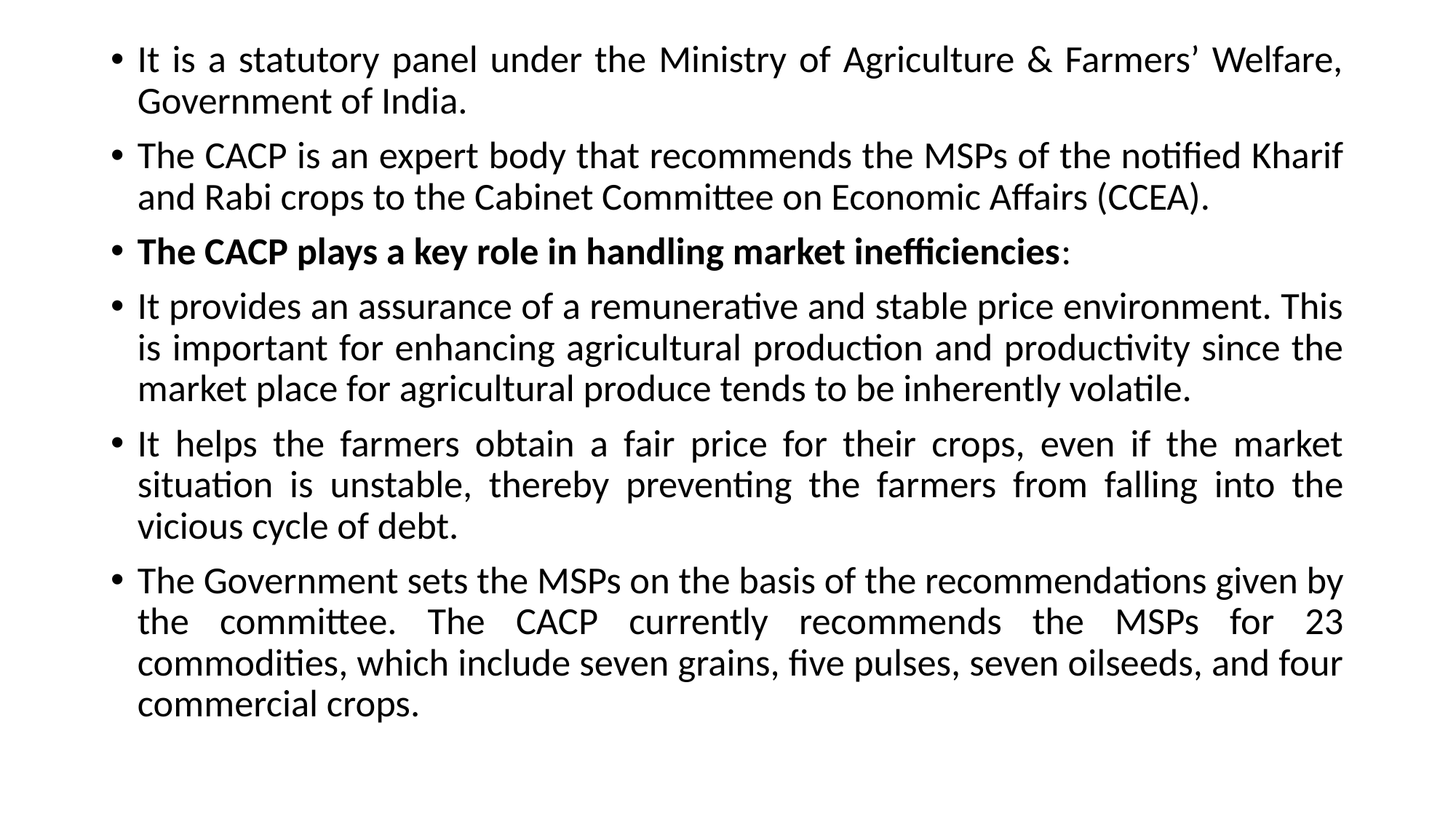

It is a statutory panel under the Ministry of Agriculture & Farmers’ Welfare, Government of India.
The CACP is an expert body that recommends the MSPs of the notified Kharif and Rabi crops to the Cabinet Committee on Economic Affairs (CCEA).
The CACP plays a key role in handling market inefficiencies:
It provides an assurance of a remunerative and stable price environment. This is important for enhancing agricultural production and productivity since the market place for agricultural produce tends to be inherently volatile.
It helps the farmers obtain a fair price for their crops, even if the market situation is unstable, thereby preventing the farmers from falling into the vicious cycle of debt.
The Government sets the MSPs on the basis of the recommendations given by the committee. The CACP currently recommends the MSPs for 23 commodities, which include seven grains, five pulses, seven oilseeds, and four commercial crops.